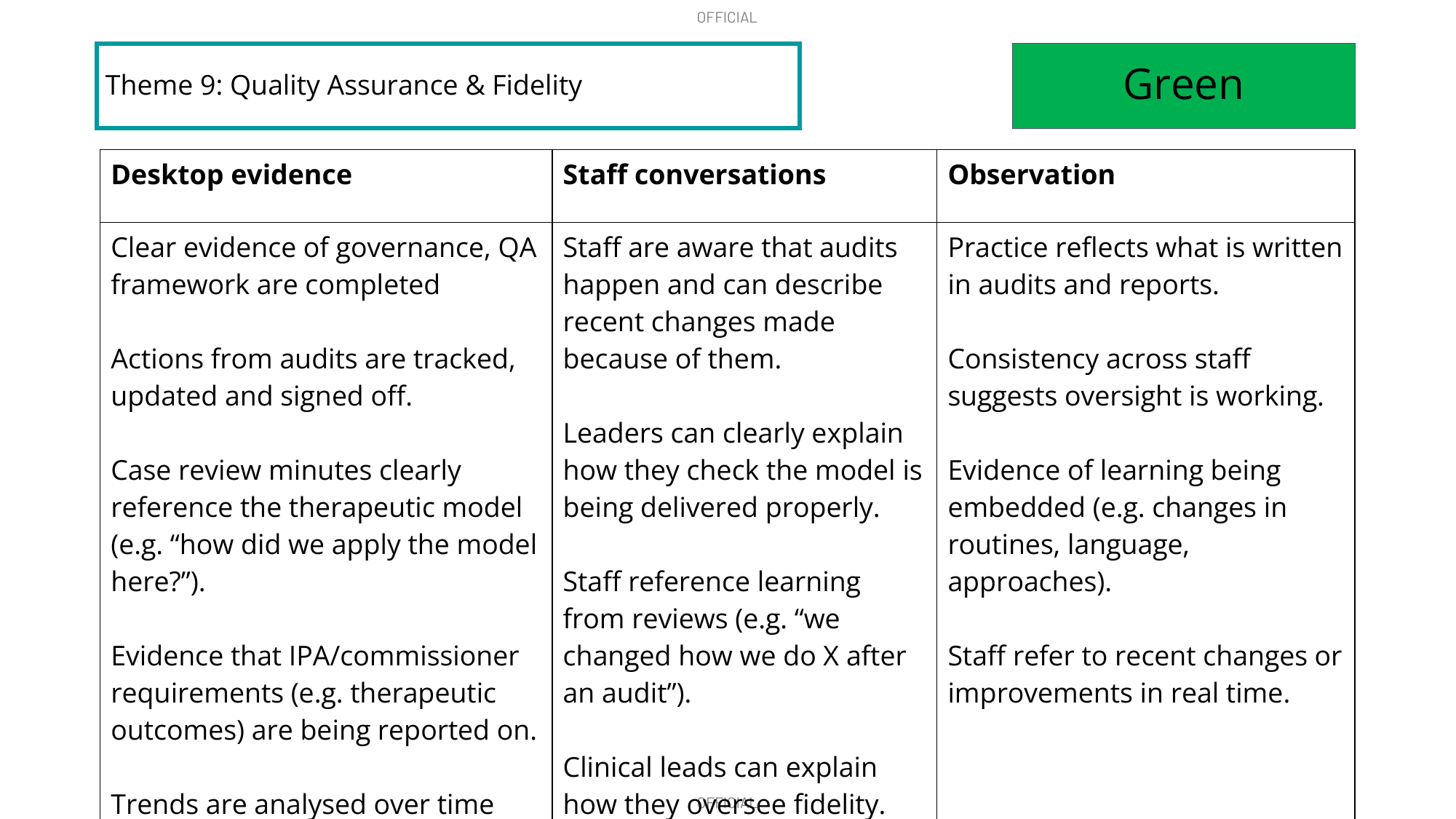

Theme 9: Quality Assurance & Fidelity
Green
| Desktop evidence | Staff conversations | Observation |
| --- | --- | --- |
| Clear evidence of governance, QA framework are completed Actions from audits are tracked, updated and signed off. Case review minutes clearly reference the therapeutic model (e.g. “how did we apply the model here?”). Evidence that IPA/commissioner requirements (e.g. therapeutic outcomes) are being reported on. Trends are analysed over time (not just snapshots). | Staff are aware that audits happen and can describe recent changes made because of them. Leaders can clearly explain how they check the model is being delivered properly. Staff reference learning from reviews (e.g. “we changed how we do X after an audit”). Clinical leads can explain how they oversee fidelity. | Practice reflects what is written in audits and reports. Consistency across staff suggests oversight is working. Evidence of learning being embedded (e.g. changes in routines, language, approaches). Staff refer to recent changes or improvements in real time. |